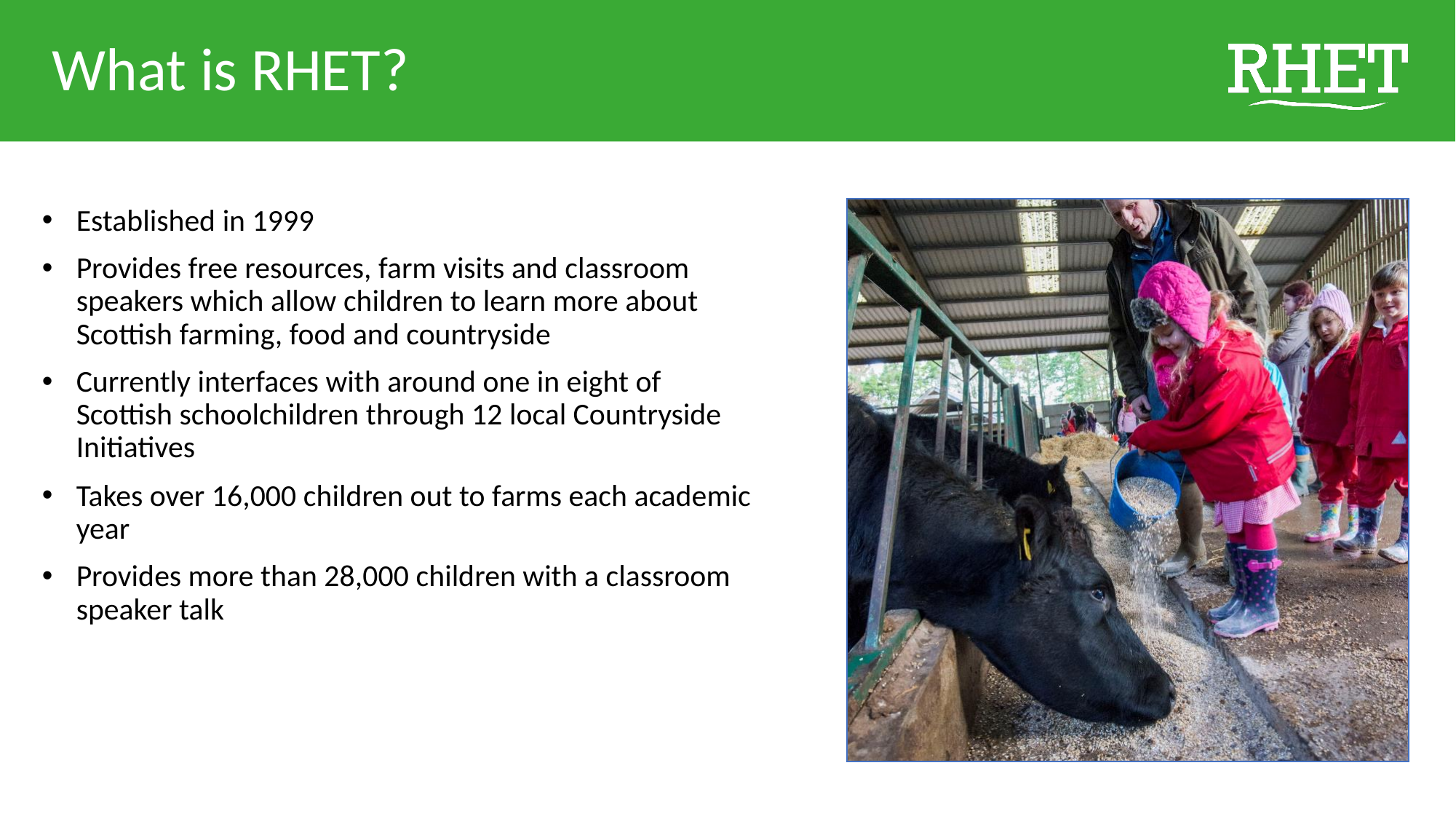

# What is RHET?
Established in 1999
Provides free resources, farm visits and classroom speakers which allow children to learn more about Scottish farming, food and countryside
Currently interfaces with around one in eight of Scottish schoolchildren through 12 local Countryside Initiatives
Takes over 16,000 children out to farms each academic year
Provides more than 28,000 children with a classroom speaker talk